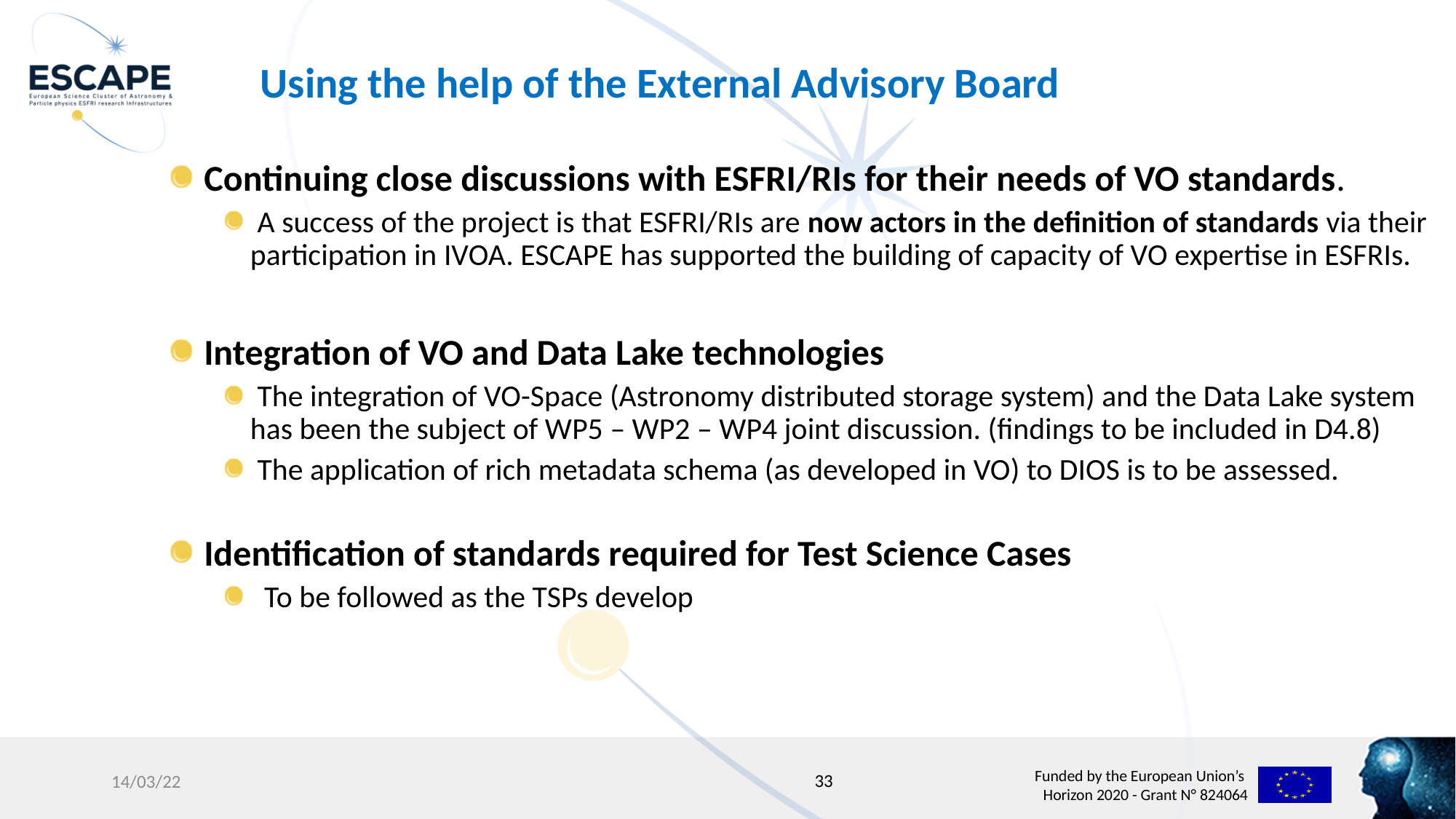

# Using the help of the External Advisory Board

 Continuing close discussions with ESFRI/RIs for their needs of VO standards.
 A success of the project is that ESFRI/RIs are now actors in the definition of standards via their participation in IVOA. ESCAPE has supported the building of capacity of VO expertise in ESFRIs.

 Integration of VO and Data Lake technologies
 The integration of VO-Space (Astronomy distributed storage system) and the Data Lake system has been the subject of WP5 – WP2 – WP4 joint discussion. (findings to be included in D4.8)
 The application of rich metadata schema (as developed in VO) to DIOS is to be assessed.

 Identification of standards required for Test Science Cases
  To be followed as the TSPs develop

33
14/03/22